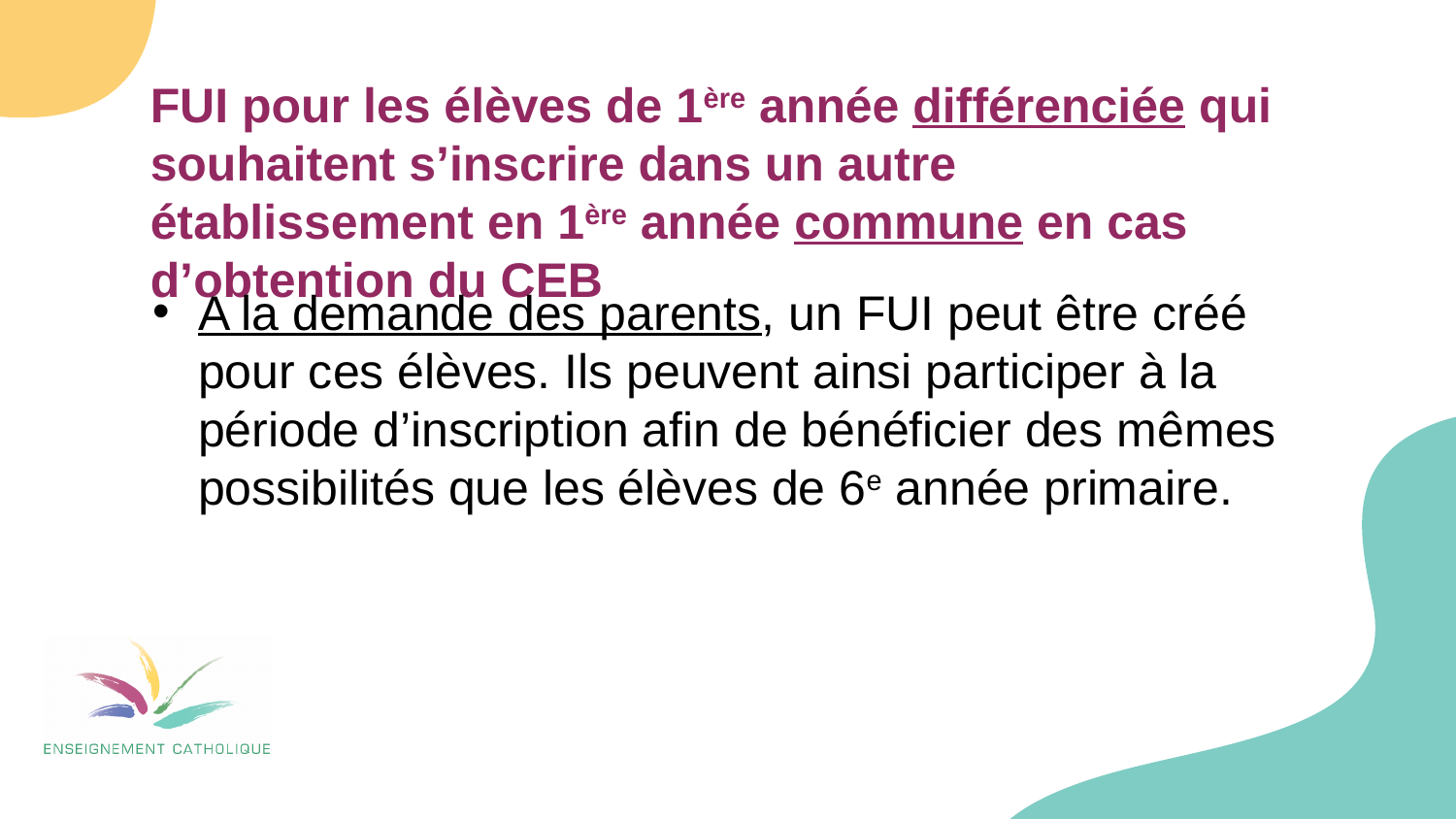

FUI pour les élèves de 1ère année différenciée qui souhaitent s’inscrire dans un autre établissement en 1ère année commune en cas d’obtention du CEB
A la demande des parents, un FUI peut être créé pour ces élèves. Ils peuvent ainsi participer à la période d’inscription afin de bénéficier des mêmes possibilités que les élèves de 6e année primaire.